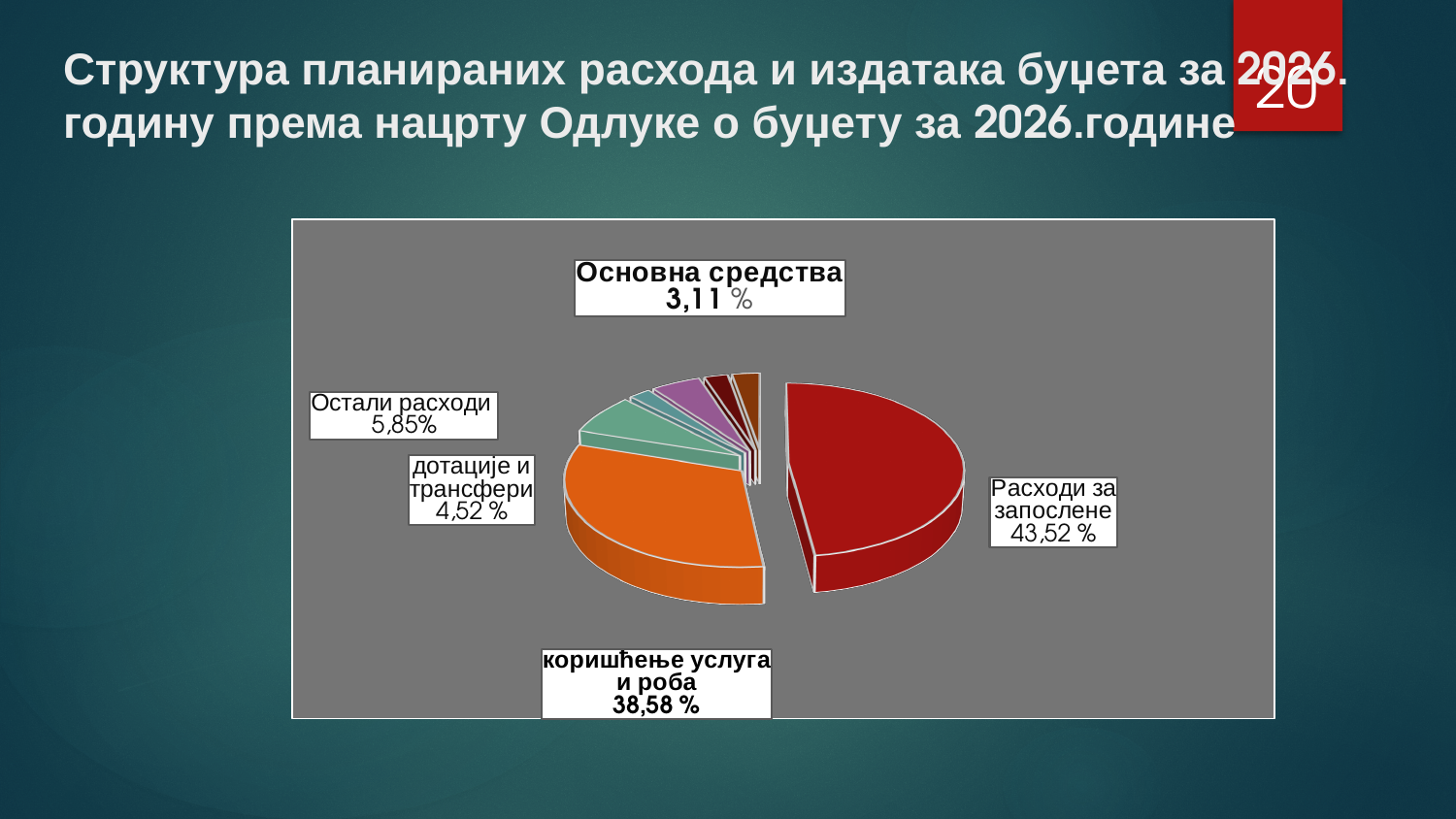

# Структура планираних расхода и издатака буџета за 2026. годину према нацрту Одлуке о буџету за 2026.године
20

[unsupported chart]